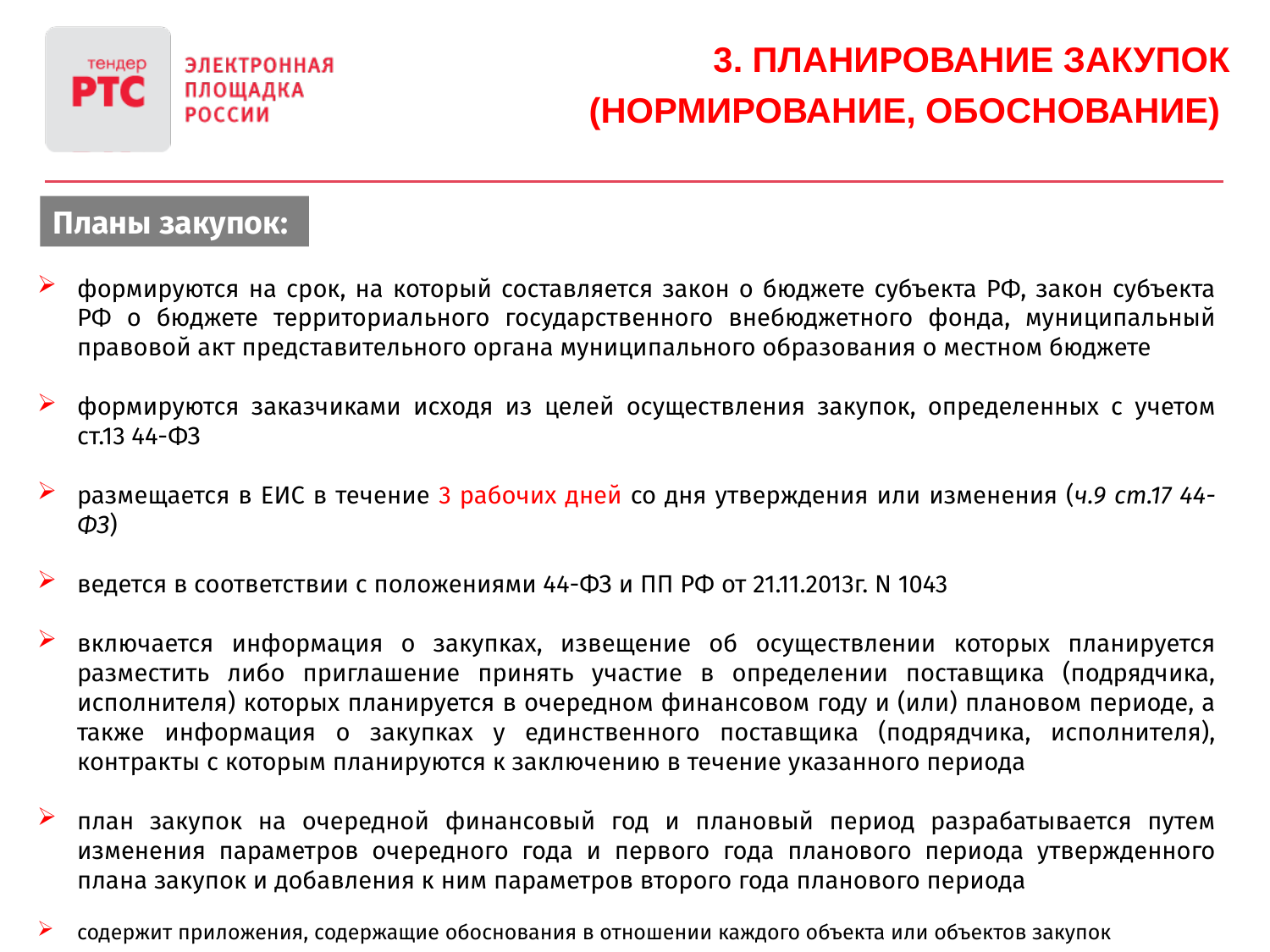

3. Планирование закупок
(нормирование, обоснование)

Планы закупок:
формируются на срок, на который составляется закон о бюджете субъекта РФ, закон субъекта РФ о бюджете территориального государственного внебюджетного фонда, муниципальный правовой акт представительного органа муниципального образования о местном бюджете

формируются заказчиками исходя из целей осуществления закупок, определенных с учетом ст.13 44-ФЗ

размещается в ЕИС в течение 3 рабочих дней со дня утверждения или изменения (ч.9 ст.17 44-ФЗ)

ведется в соответствии с положениями 44-ФЗ и ПП РФ от 21.11.2013г. N 1043

включается информация о закупках, извещение об осуществлении которых планируется разместить либо приглашение принять участие в определении поставщика (подрядчика, исполнителя) которых планируется в очередном финансовом году и (или) плановом периоде, а также информация о закупках у единственного поставщика (подрядчика, исполнителя), контракты с которым планируются к заключению в течение указанного периода

план закупок на очередной финансовый год и плановый период разрабатывается путем изменения параметров очередного года и первого года планового периода утвержденного плана закупок и добавления к ним параметров второго года планового периода

содержит приложения, содержащие обоснования в отношении каждого объекта или объектов закупок